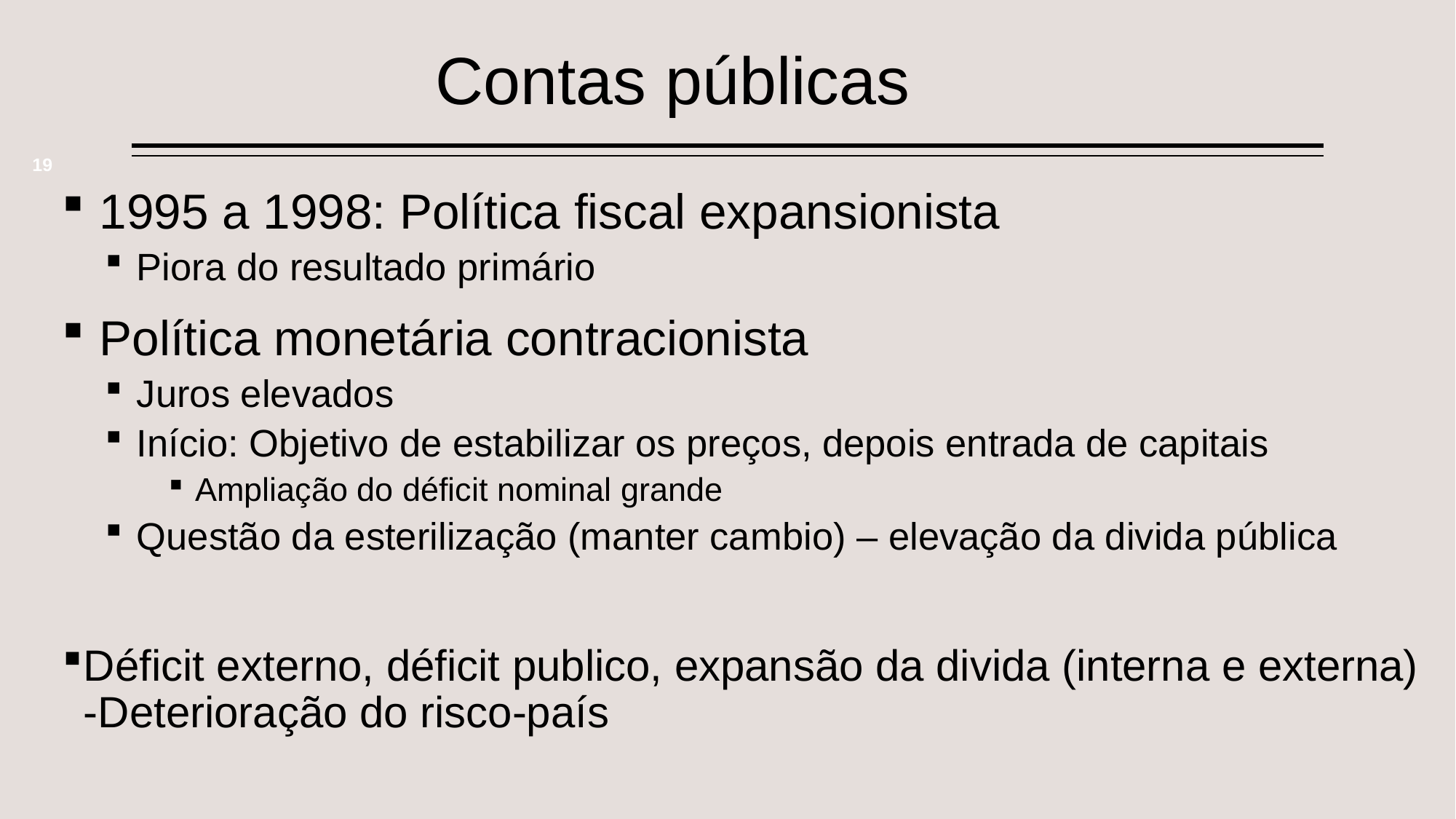

Contas públicas
19
1995 a 1998: Política fiscal expansionista
Piora do resultado primário
Política monetária contracionista
Juros elevados
Início: Objetivo de estabilizar os preços, depois entrada de capitais
Ampliação do déficit nominal grande
Questão da esterilização (manter cambio) – elevação da divida pública

Déficit externo, déficit publico, expansão da divida (interna e externa) -Deterioração do risco-país